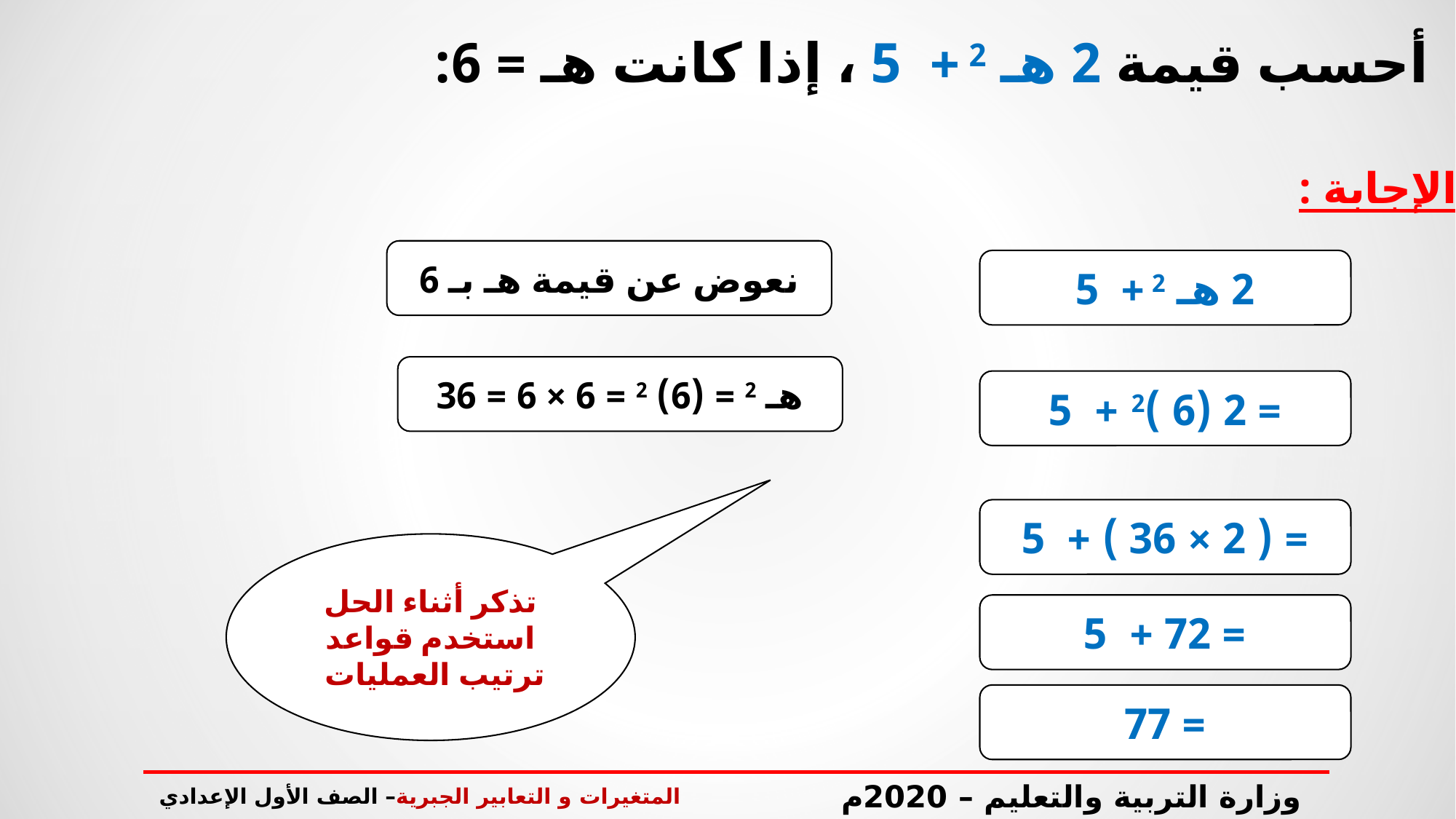

# أحسب قيمة 2 هـ 2 +  5 ، إذا كانت هـ = 6:
الإجابة :
نعوض عن قيمة هـ بـ 6
2 هـ 2 +  5
هـ 2 = (6) 2 = 6 × 6 = 36
= 2 (6 )2  +  5
= ( 2 × 36 ) +  5
تذكر أثناء الحل استخدم قواعد ترتيب العمليات
= 72 +  5
= 77
المتغيرات و التعابير الجبرية– الصف الأول الإعدادي
وزارة التربية والتعليم – 2020م